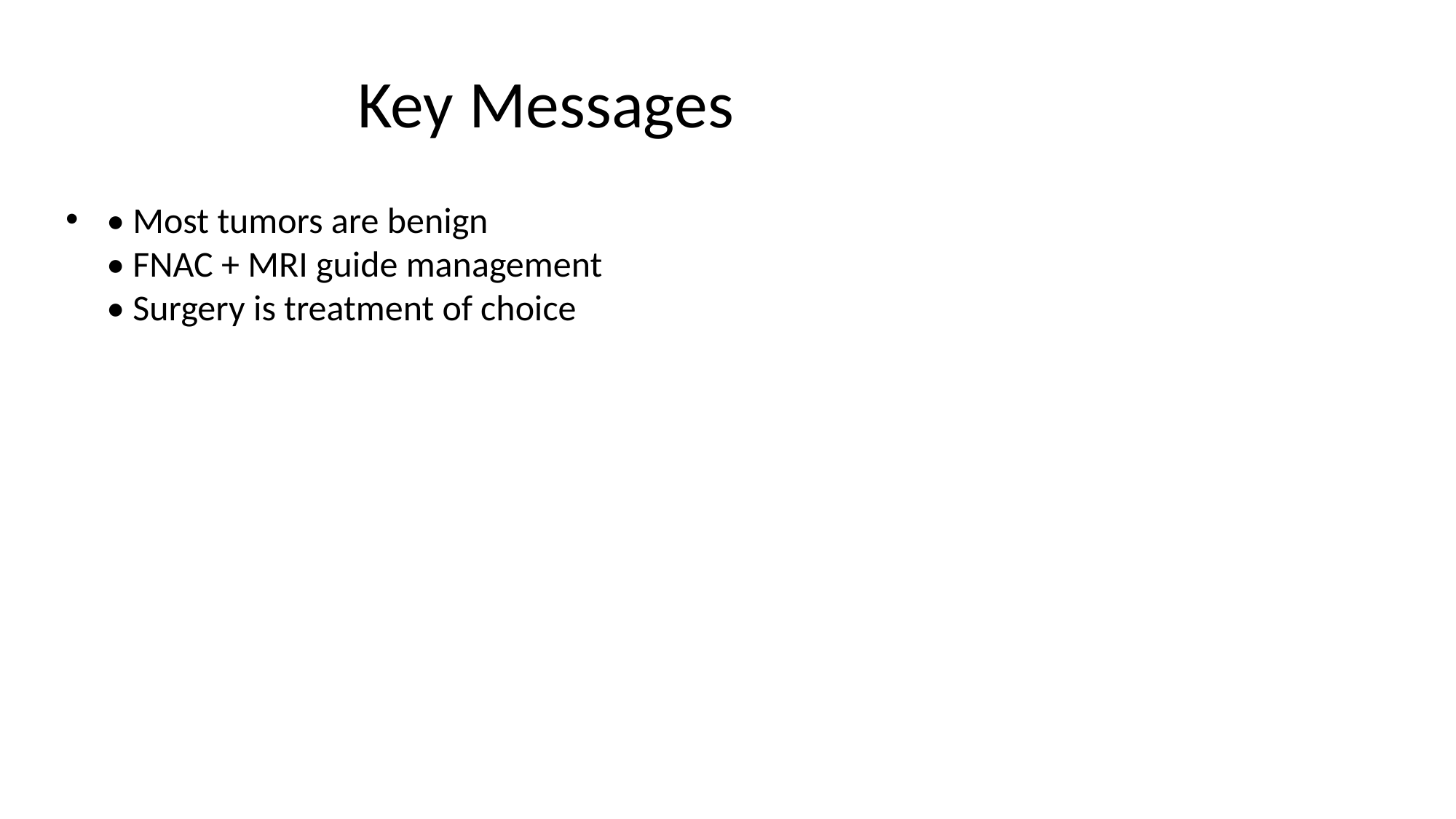

# Key Messages
• Most tumors are benign
• FNAC + MRI guide management
• Surgery is treatment of choice